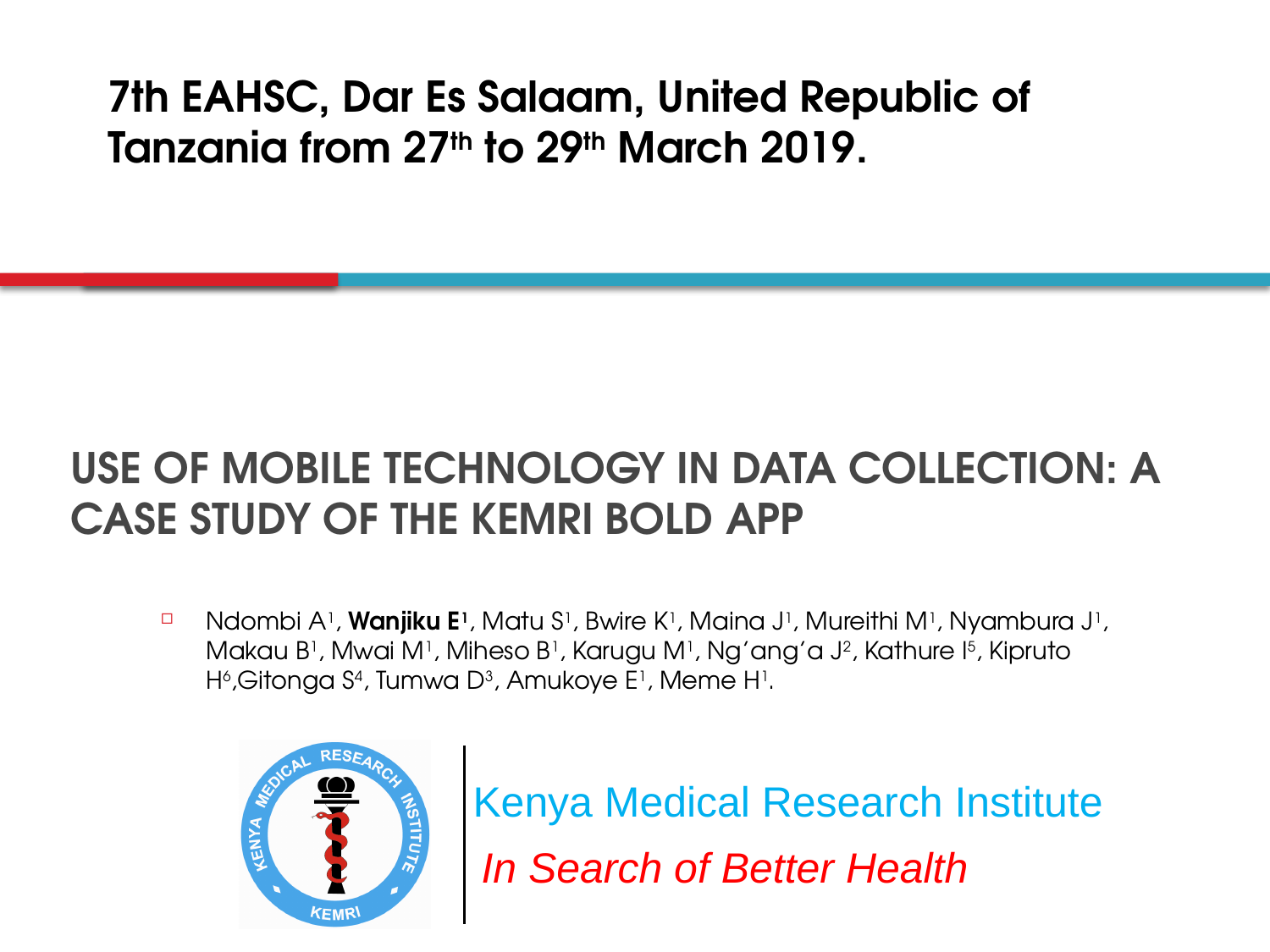

7th EAHSC, Dar Es Salaam, United Republic of Tanzania from 27th to 29th March 2019.
# USE OF MOBILE TECHNOLOGY IN DATA COLLECTION: A CASE STUDY OF THE KEMRI BOLD APP
Ndombi A1, Wanjiku E1, Matu S1, Bwire K1, Maina J1, Mureithi M1, Nyambura J1, Makau B1, Mwai M1, Miheso B1, Karugu M1, Ng’ang’a J2, Kathure I5, Kipruto H6,Gitonga S4, Tumwa D3, Amukoye E1, Meme H1.